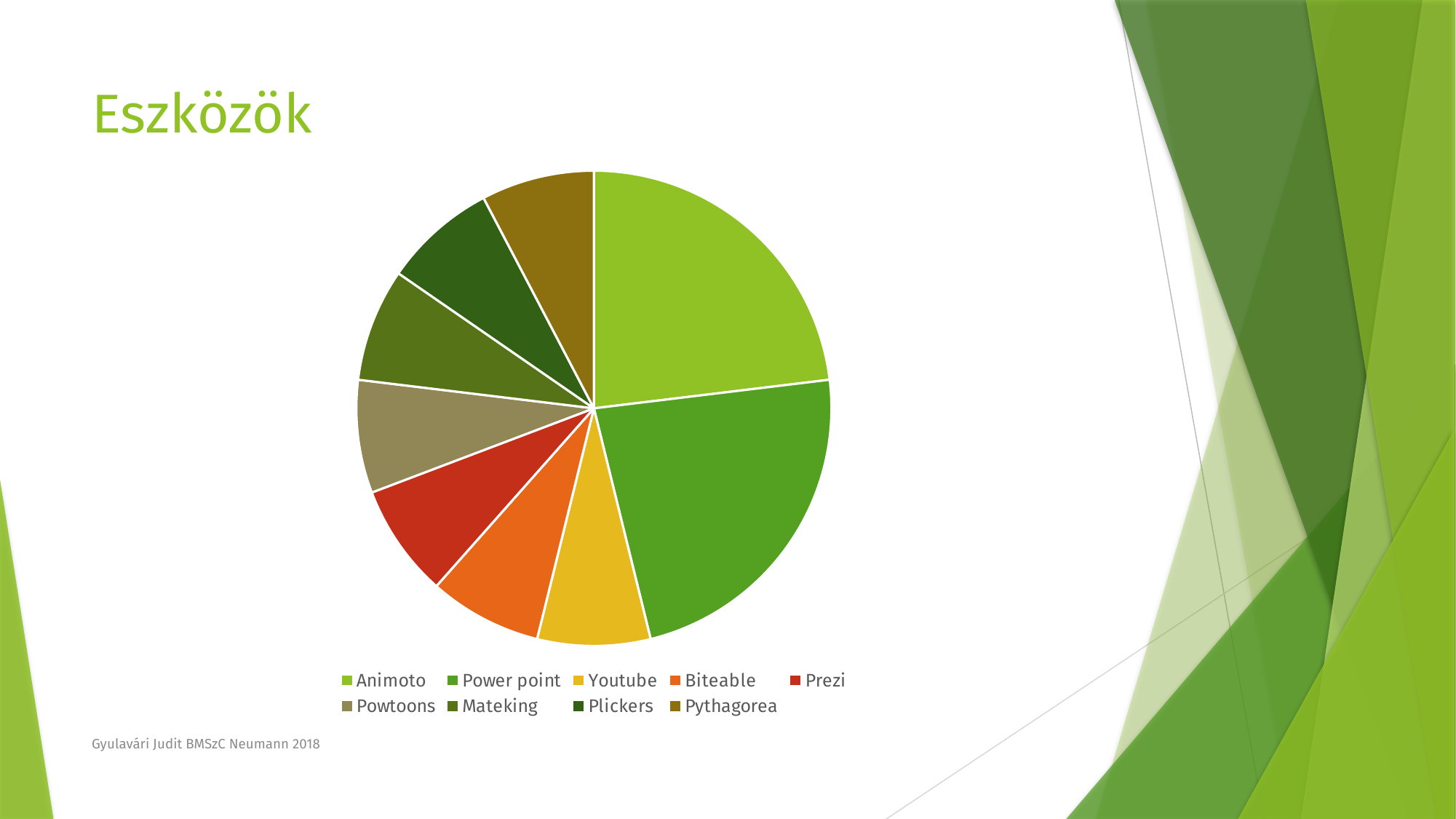

# Eszközök

### Chart

| Category | Oszlop1 |
|---|---|
| Animoto | 3.0 |
| Power point | 3.0 |
| Youtube | 1.0 |
| Biteable | 1.0 |
| Prezi | 1.0 |
| Powtoons | 1.0 |
| Mateking | 1.0 |
| Plickers | 1.0 |
| Pythagorea | 1.0 |
Gyulavári Judit BMSzC Neumann 2018